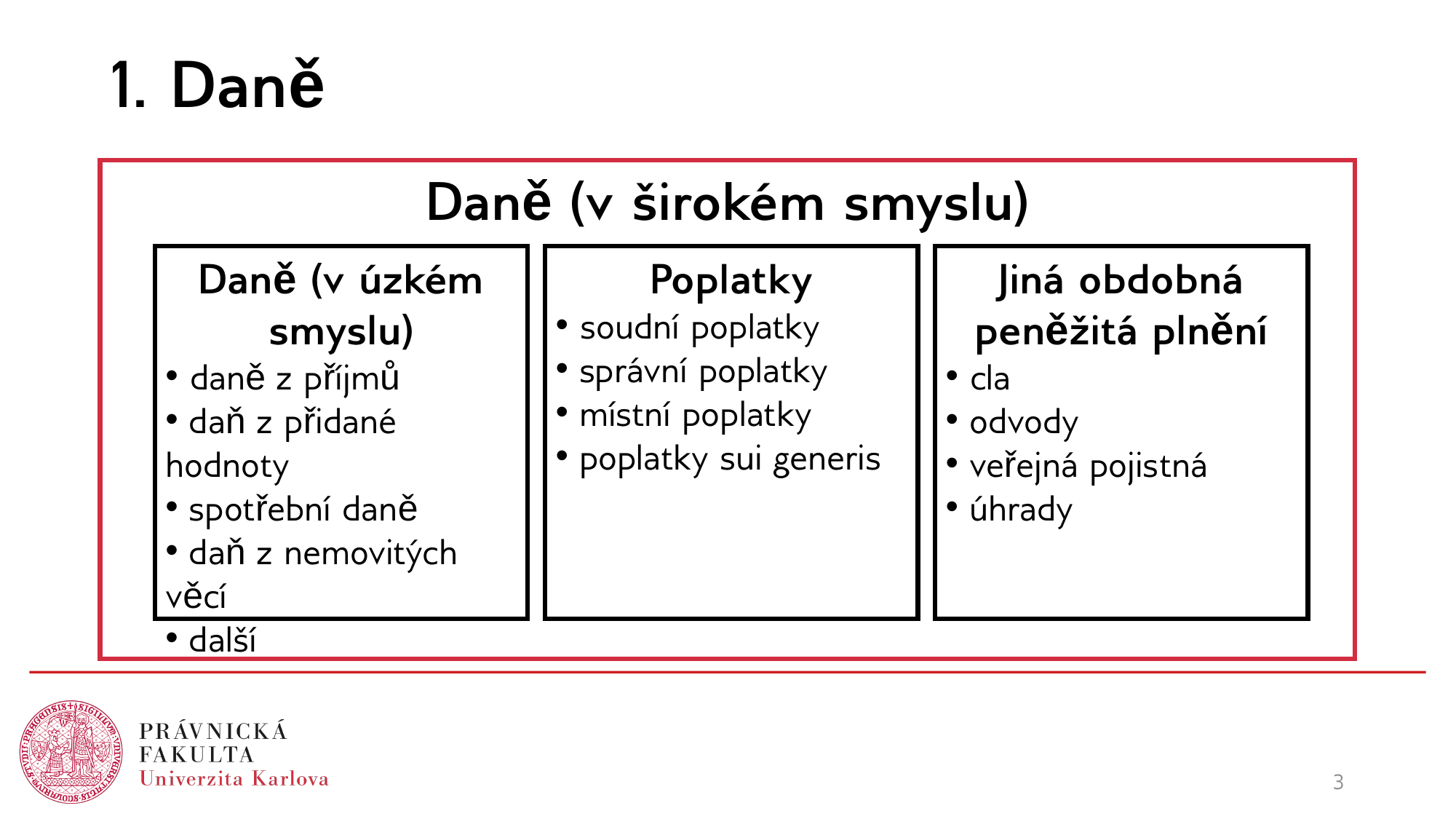

# 1. Daně
Daně (v širokém smyslu)

Poplatky
 soudní poplatky
 správní poplatky
 místní poplatky
 poplatky sui generis

Jiná obdobná peněžitá plnění
 cla
 odvody
 veřejná pojistná
 úhrady

Daně (v úzkém smyslu)
 daně z příjmů
 daň z přidané hodnoty
 spotřební daně
 daň z nemovitých věcí
 další

3